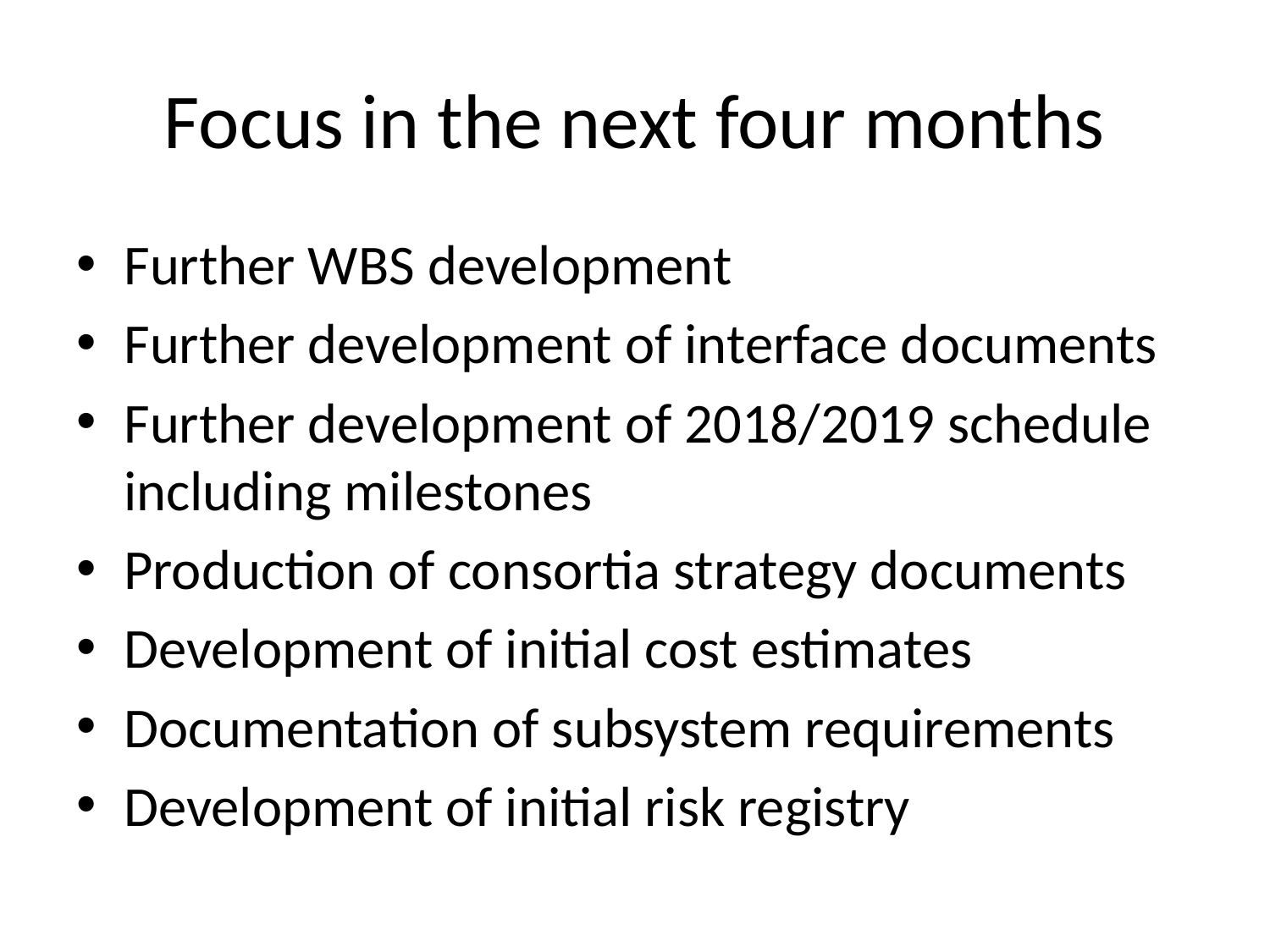

# Focus in the next four months
Further WBS development
Further development of interface documents
Further development of 2018/2019 schedule including milestones
Production of consortia strategy documents
Development of initial cost estimates
Documentation of subsystem requirements
Development of initial risk registry